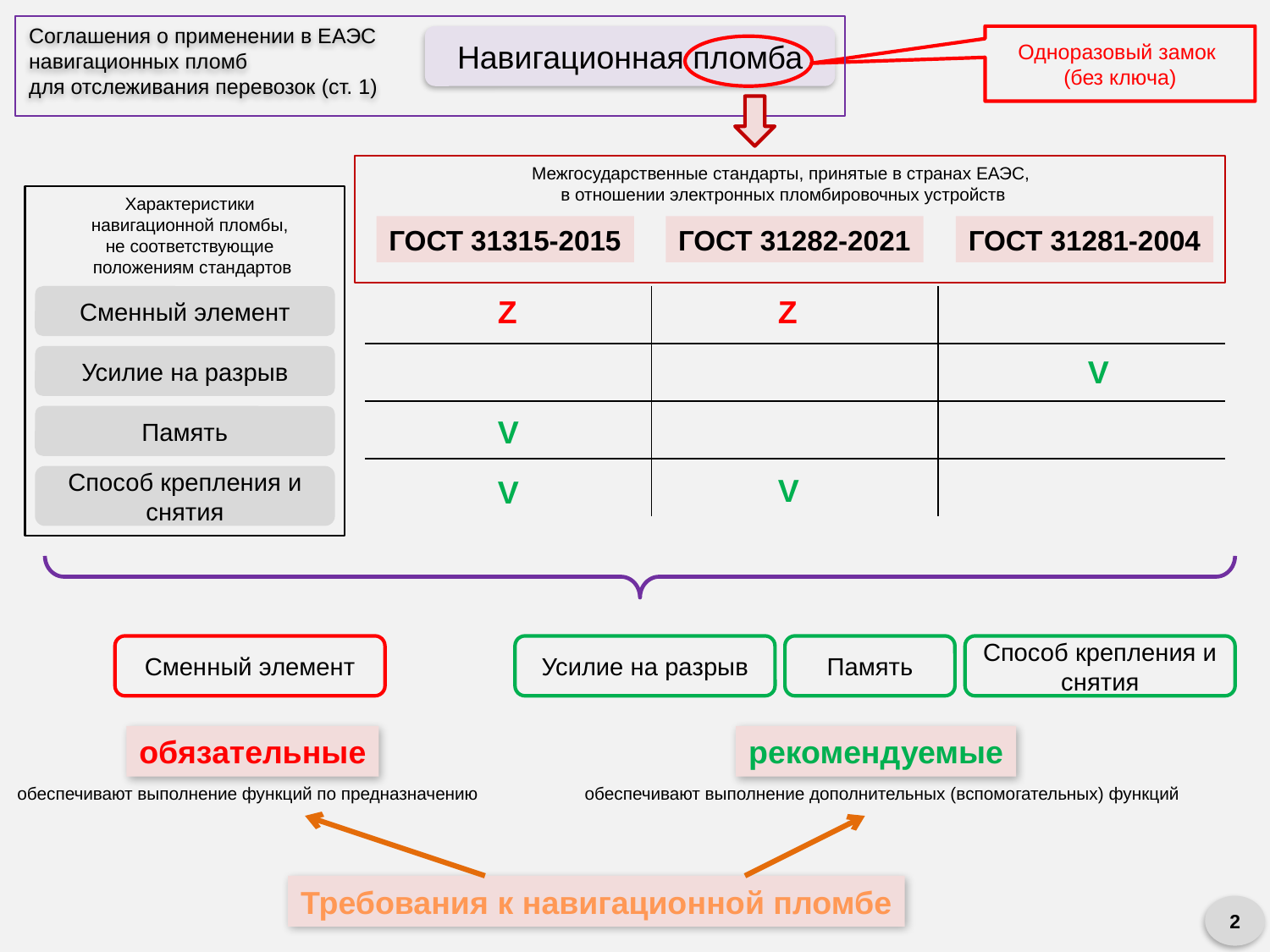

Соглашения о применении в ЕАЭС
навигационных пломб
для отслеживания перевозок (ст. 1)
Навигационная пломба
Одноразовый замок
(без ключа)

Межгосударственные стандарты, принятые в странах ЕАЭС,
в отношении электронных пломбировочных устройств

Характеристики
навигационной пломбы,
не соответствующие
положениям стандартов
ГОСТ 31315-2015
ГОСТ 31282-2021
ГОСТ 31281-2004
Сменный элемент
|  |  |  |
| --- | --- | --- |
|  |  |  |
|  |  |  |
|  |  |  |
Z
Z
Усилие на разрыв
V
Память
V
V
Способ крепления и снятия
V
Сменный элемент
Усилие на разрыв
Память
Способ крепления и снятия
обязательные
рекомендуемые
обеспечивают выполнение функций по предназначению
обеспечивают выполнение дополнительных (вспомогательных) функций
Требования к навигационной пломбе
2